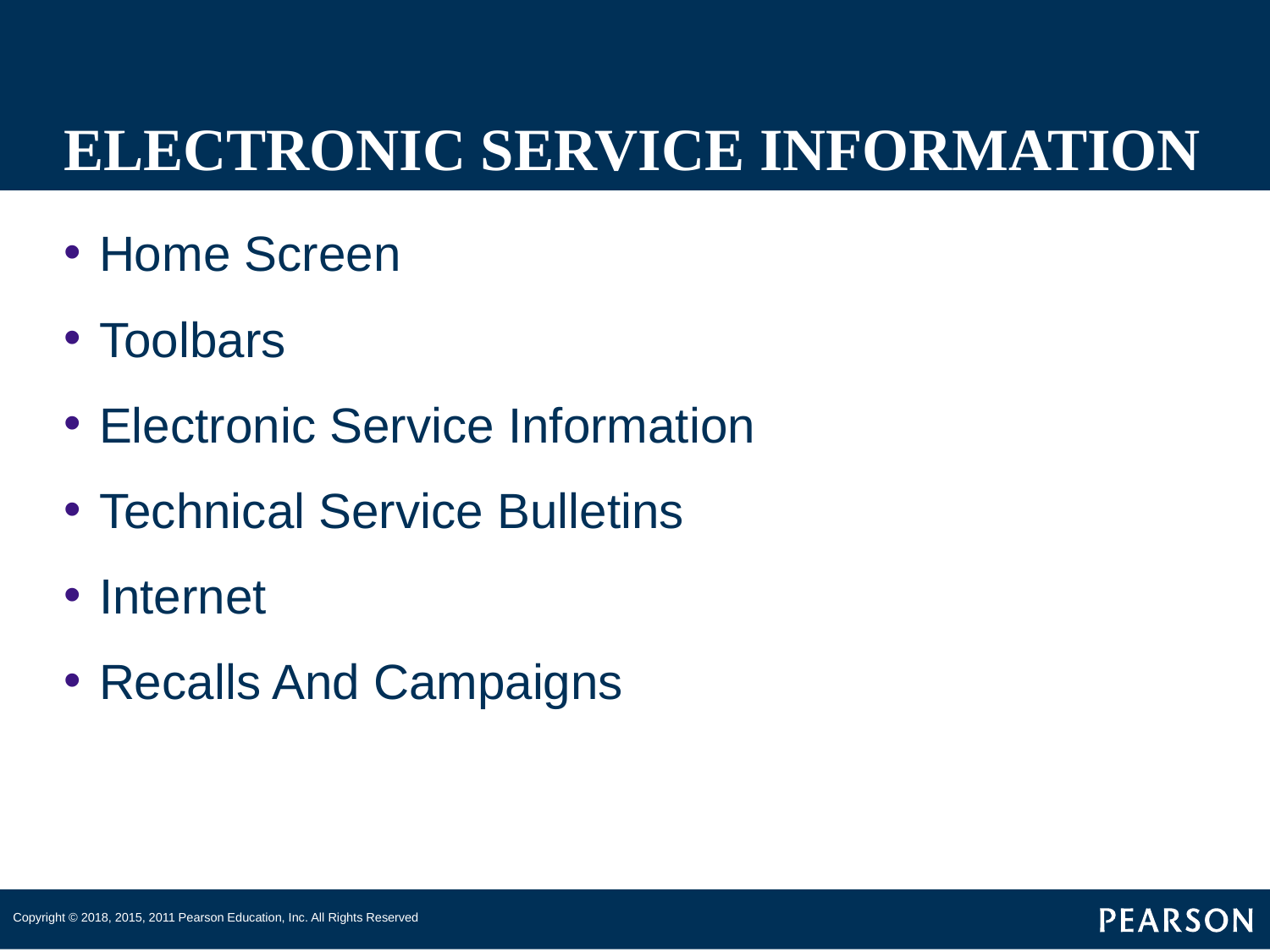

# ELECTRONIC SERVICE INFORMATION
Home Screen
Toolbars
Electronic Service Information
Technical Service Bulletins
Internet
Recalls And Campaigns